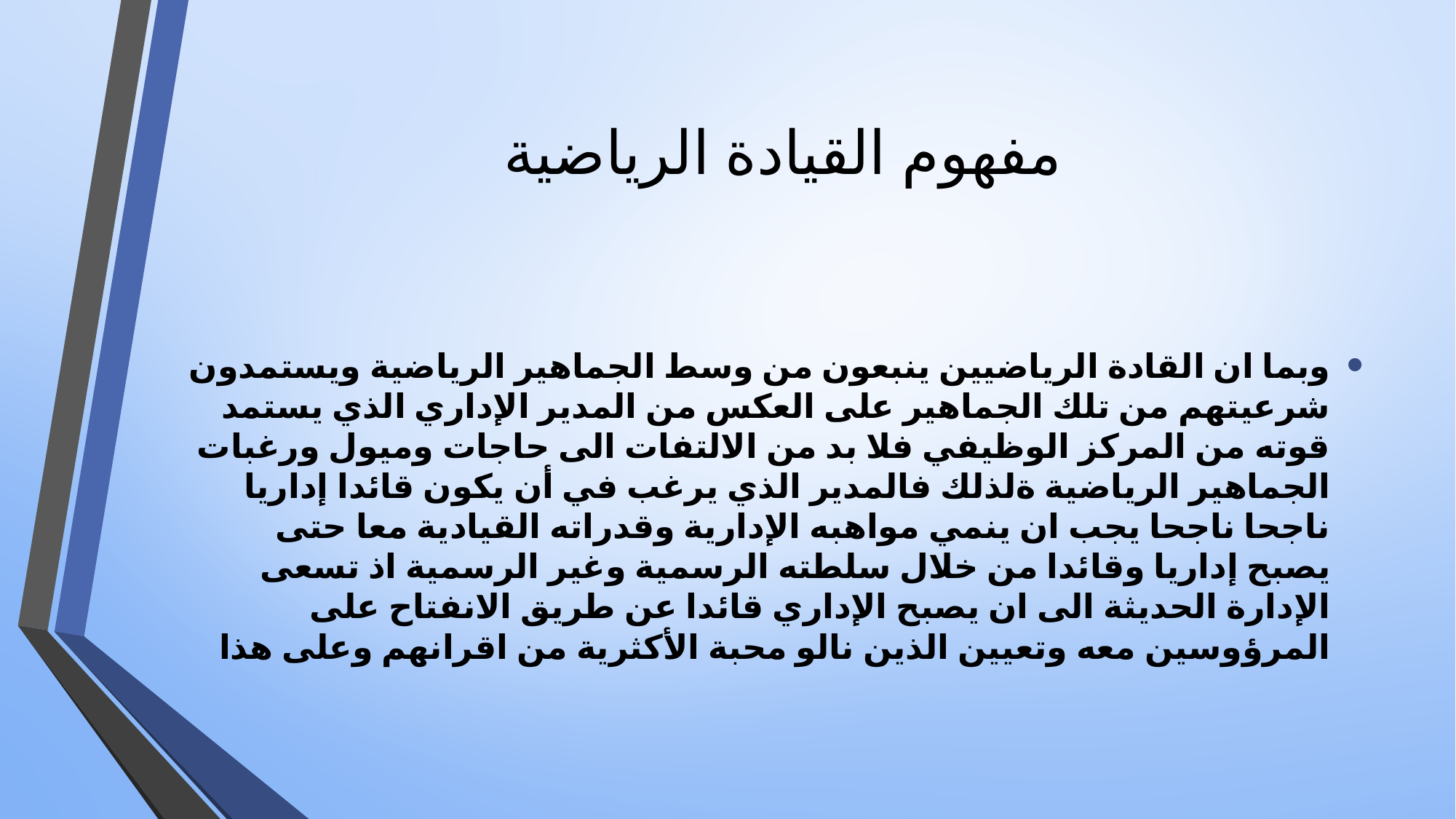

# مفهوم القيادة الرياضية
وبما ان القادة الرياضيين ينبعون من وسط الجماهير الرياضية ويستمدون شرعيتهم من تلك الجماهير على العكس من المدير الإداري الذي يستمد قوته من المركز الوظيفي فلا بد من الالتفات الى حاجات وميول ورغبات الجماهير الرياضية ةلذلك فالمدير الذي يرغب في أن يكون قائدا إداريا ناجحا ناجحا يجب ان ينمي مواهبه الإدارية وقدراته القيادية معا حتى يصبح إداريا وقائدا من خلال سلطته الرسمية وغير الرسمية اذ تسعى الإدارة الحديثة الى ان يصبح الإداري قائدا عن طريق الانفتاح على المرؤوسين معه وتعيين الذين نالو محبة الأكثرية من اقرانهم وعلى هذا